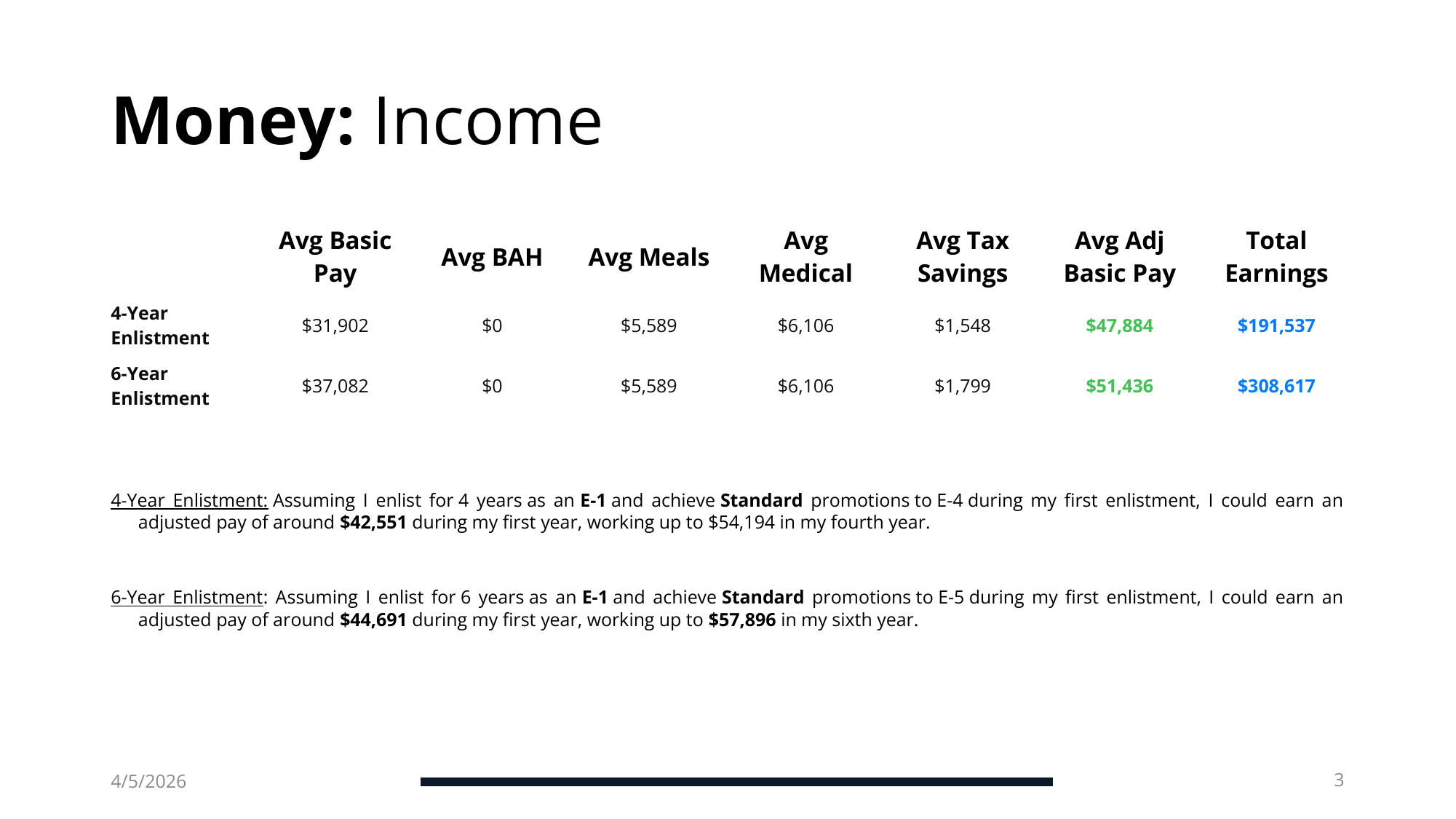

# Money: Income
|  | Avg Basic Pay | Avg BAH | Avg Meals | Avg Medical | Avg Tax Savings | Avg Adj Basic Pay | Total Earnings |
| --- | --- | --- | --- | --- | --- | --- | --- |
| 4-Year Enlistment | $31,902 | $0 | $5,589 | $6,106 | $1,548 | $47,884 | $191,537 |
| 6-Year Enlistment | $37,082 | $0 | $5,589 | $6,106 | $1,799 | $51,436 | $308,617 |
4-Year Enlistment: Assuming I enlist for 4 years as an E-1 and achieve Standard promotions to E-4 during my first enlistment, I could earn an adjusted pay of around $42,551 during my first year, working up to $54,194 in my fourth year.

6-Year Enlistment: Assuming I enlist for 6 years as an E-1 and achieve Standard promotions to E-5 during my first enlistment, I could earn an adjusted pay of around $44,691 during my first year, working up to $57,896 in my sixth year.

4/5/2026
3